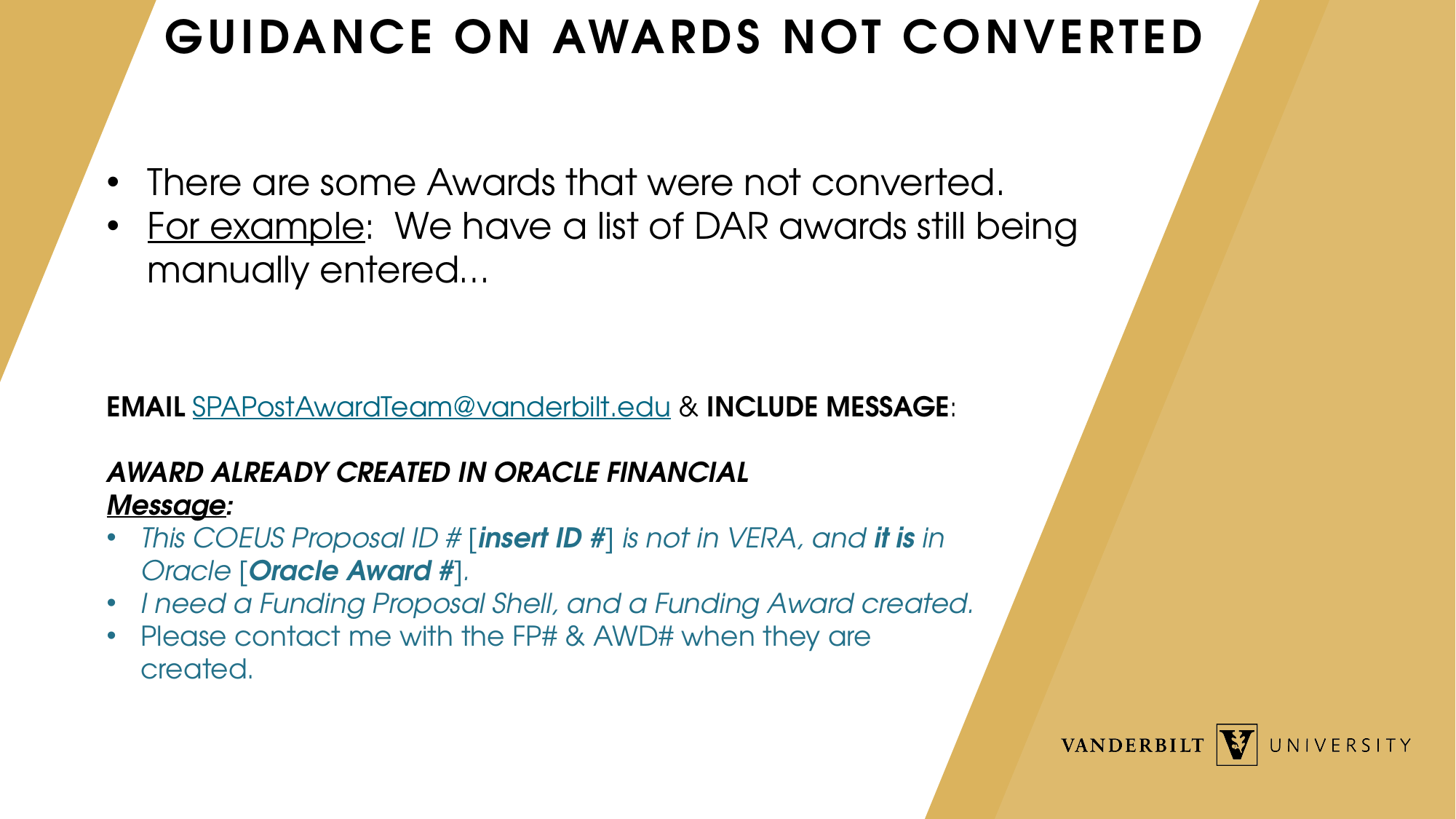

# Guidance on Awards not converted
There are some Awards that were not converted.
For example:  We have a list of DAR awards still being manually entered…
EMAIL SPAPostAwardTeam@vanderbilt.edu & INCLUDE MESSAGE:

AWARD ALREADY CREATED IN ORACLE FINANCIAL
Message:
This COEUS Proposal ID # [insert ID #] is not in VERA, and it is in Oracle [Oracle Award #].
I need a Funding Proposal Shell, and a Funding Award created.
Please contact me with the FP# & AWD# when they are created.